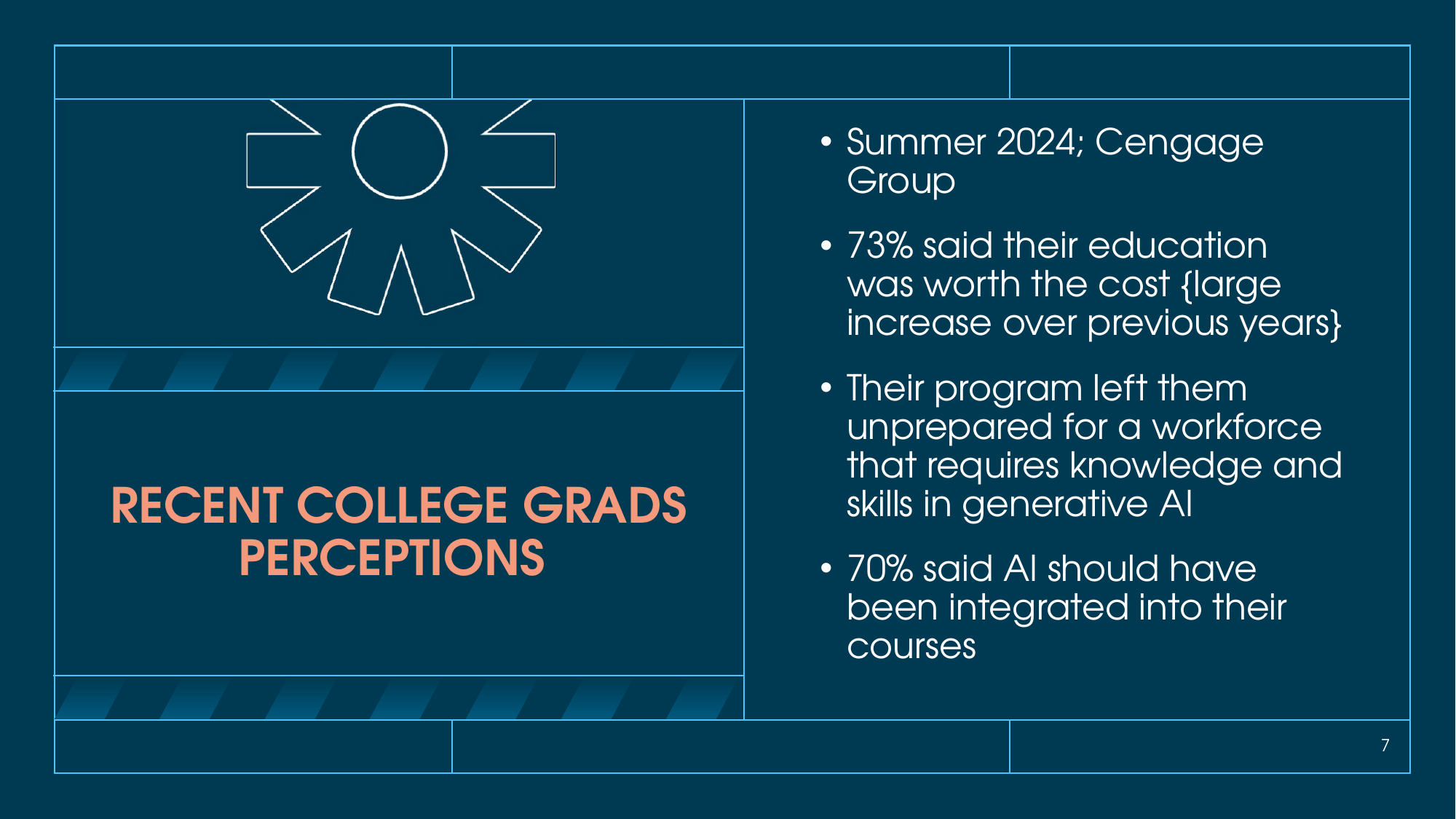

Summer 2024; Cengage Group
73% said their education was worth the cost {large increase over previous years}
Their program left them unprepared for a workforce that requires knowledge and skills in generative AI
70% said AI should have been integrated into their courses

# Recent college grads perceptions
7